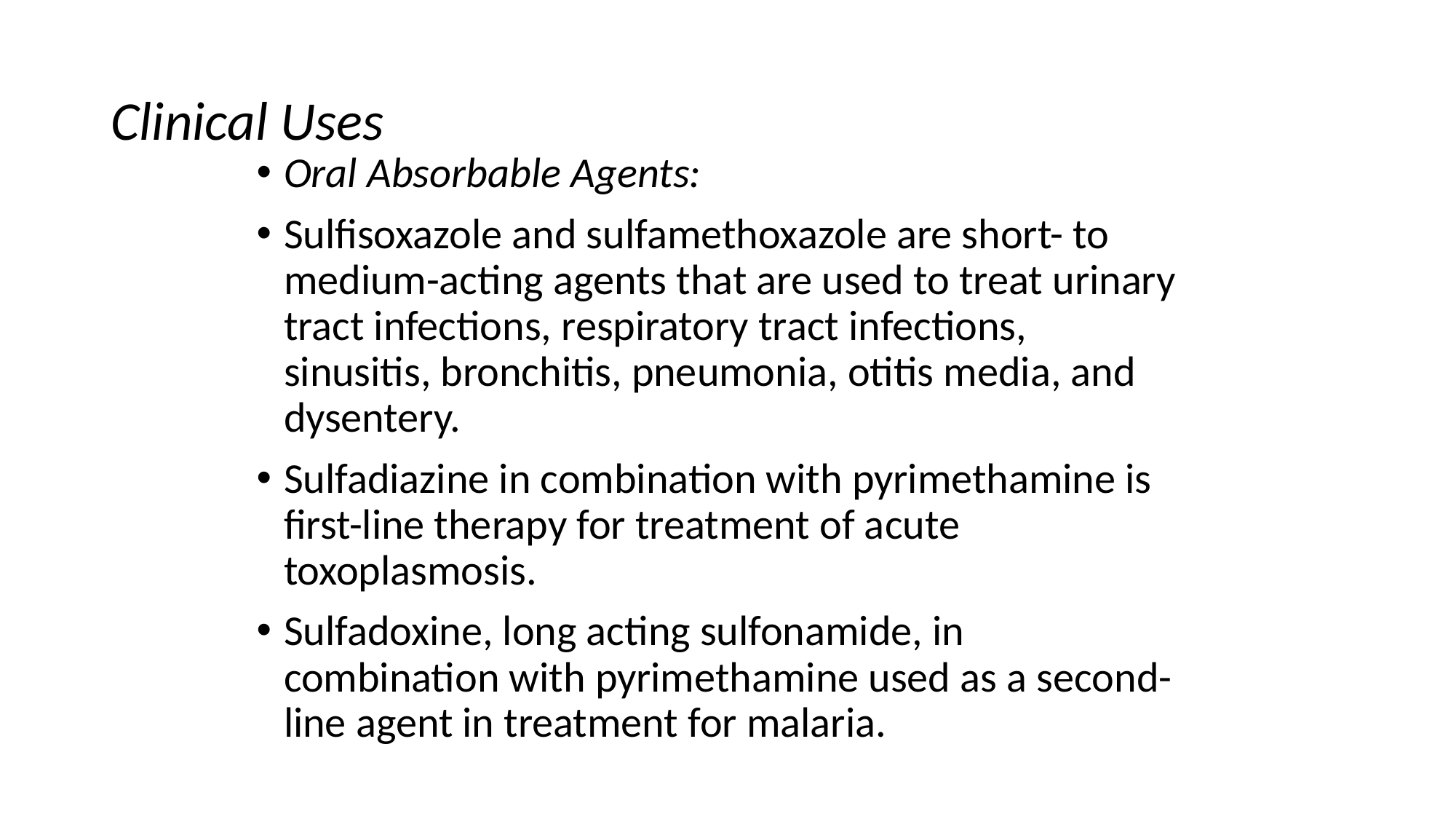

# Clinical Uses
Oral Absorbable Agents:
Sulfisoxazole and sulfamethoxazole are short- to medium-acting agents that are used to treat urinary tract infections, respiratory tract infections, sinusitis, bronchitis, pneumonia, otitis media, and dysentery.
Sulfadiazine in combination with pyrimethamine is first-line therapy for treatment of acute toxoplasmosis.
Sulfadoxine, long acting sulfonamide, in combination with pyrimethamine used as a second-line agent in treatment for malaria.